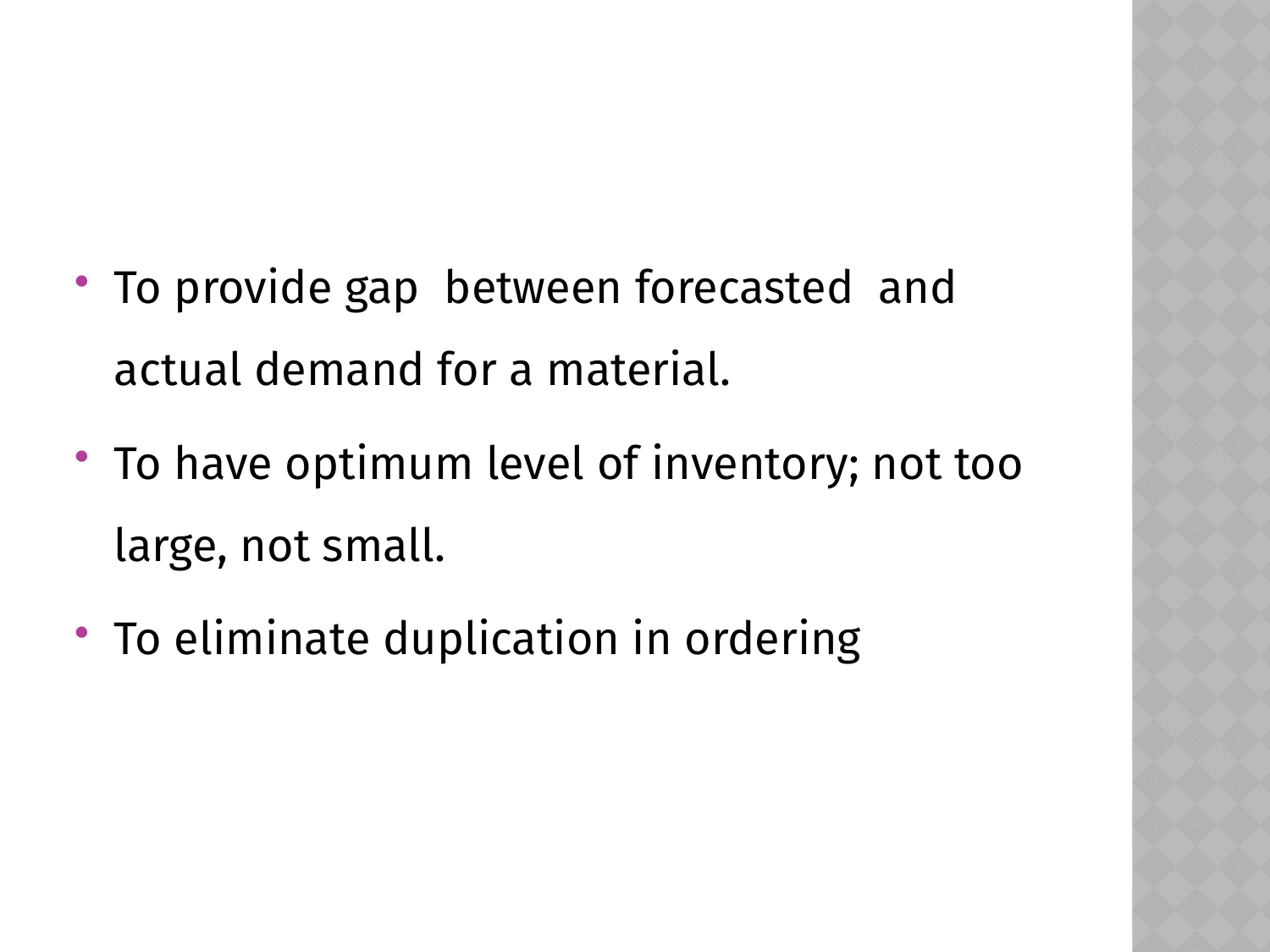

#
To provide gap  between forecasted  and  actual demand for a material.
To have optimum level of inventory; not too large, not small.
To eliminate duplication in ordering